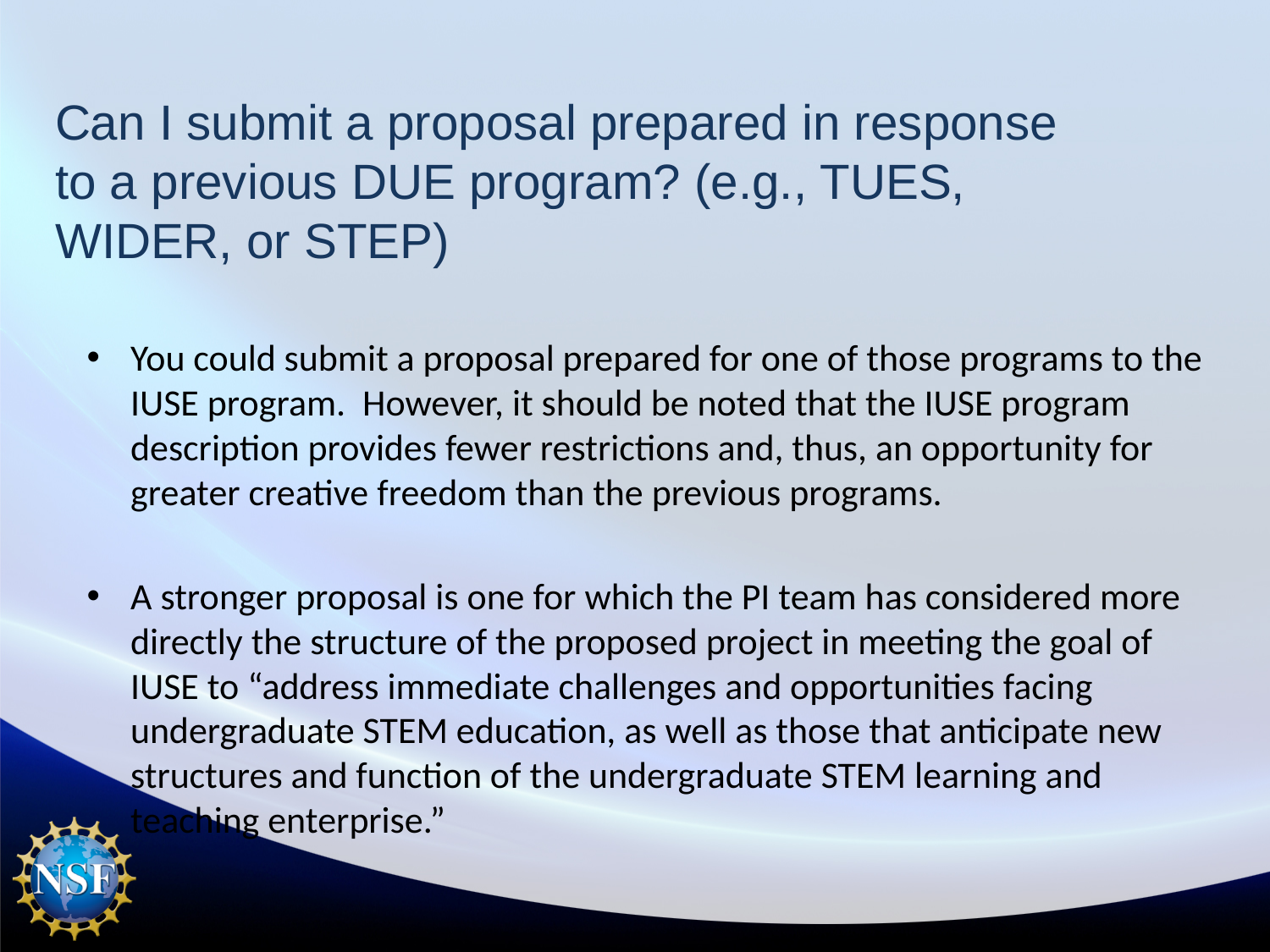

# Can I submit a proposal prepared in response to a previous DUE program? (e.g., TUES, WIDER, or STEP)
You could submit a proposal prepared for one of those programs to the IUSE program.  However, it should be noted that the IUSE program description provides fewer restrictions and, thus, an opportunity for  greater creative freedom than the previous programs.

A stronger proposal is one for which the PI team has considered more directly the structure of the proposed project in meeting the goal of IUSE to “address immediate challenges and opportunities facing undergraduate STEM education, as well as those that anticipate new structures and function of the undergraduate STEM learning and teaching enterprise.”